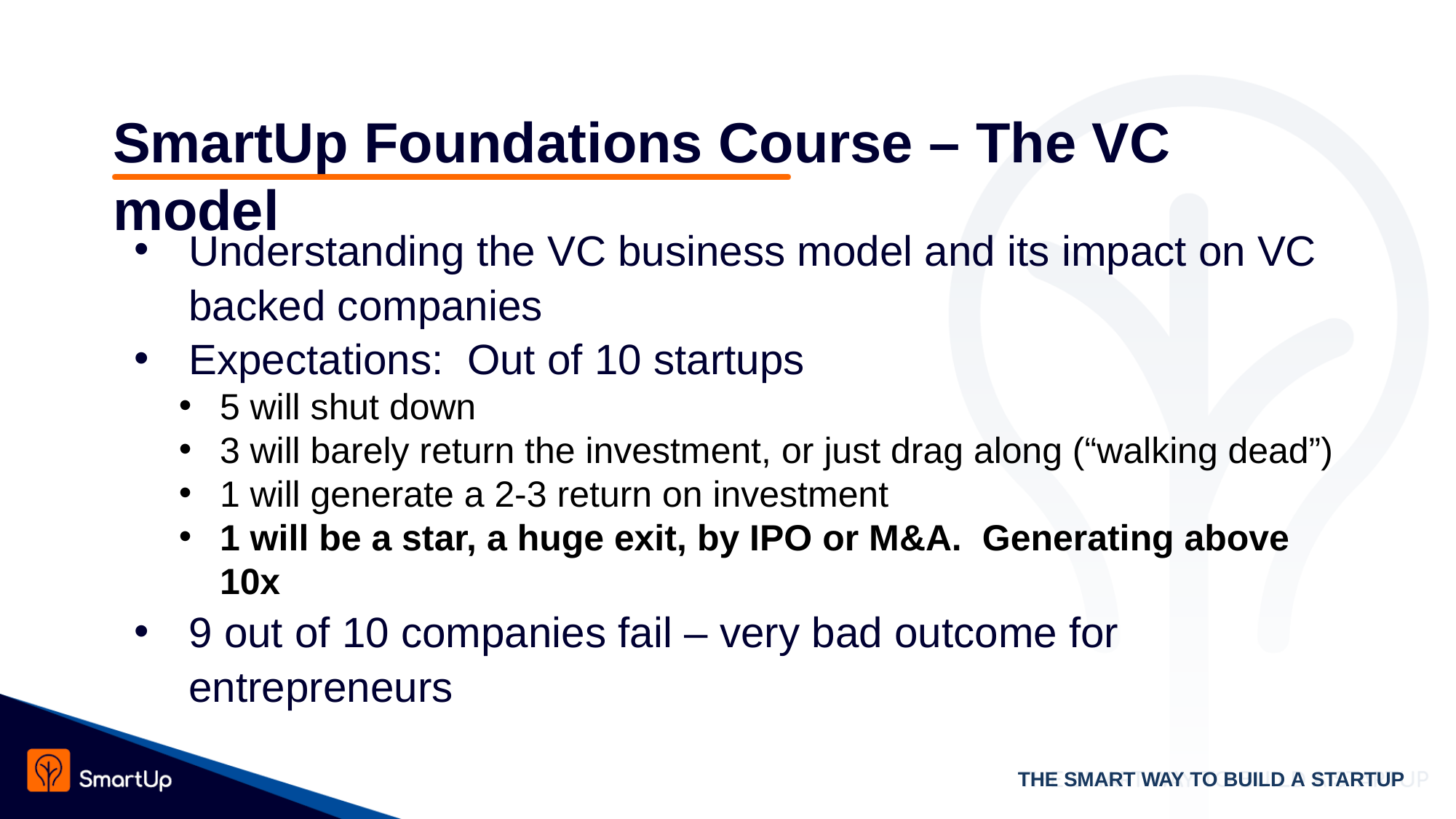

# SmartUp Foundations Course – The VC model
Understanding the VC business model and its impact on VC backed companies
Expectations:  Out of 10 startups
5 will shut down
3 will barely return the investment, or just drag along (“walking dead”)
1 will generate a 2-3 return on investment
1 will be a star, a huge exit, by IPO or M&A.  Generating above 10x
9 out of 10 companies fail – very bad outcome for entrepreneurs

THE SMART WAY TO BUILD A STARTUP